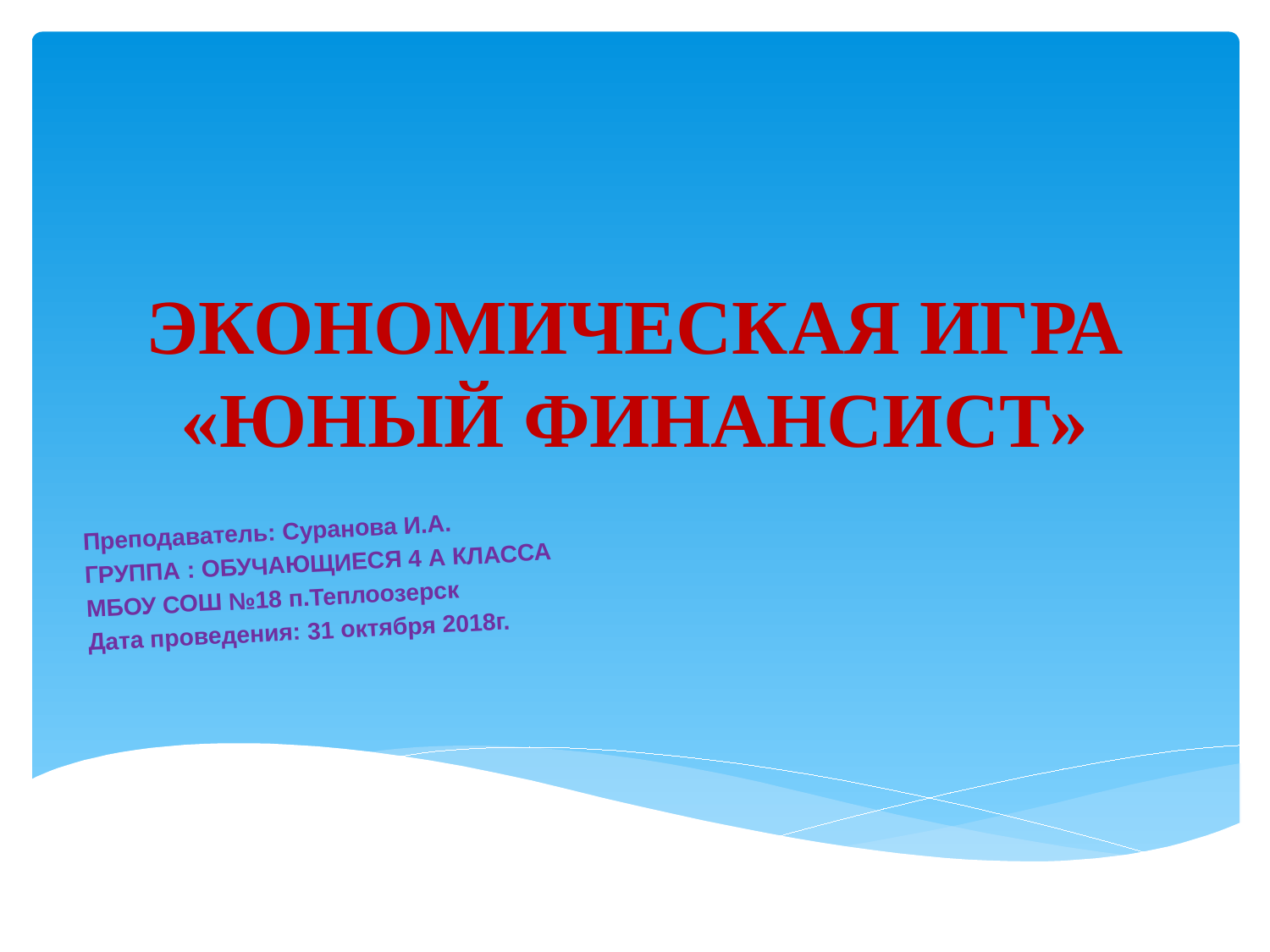

# ЭКОНОМИЧЕСКАЯ ИГРА «ЮНЫЙ ФИНАНСИСТ»
Преподаватель: Суранова И.А.
ГРУППА : ОБУЧАЮЩИЕСЯ 4 А КЛАССА
МБОУ СОШ №18 п.Теплоозерск
Дата проведения: 31 октября 2018г.